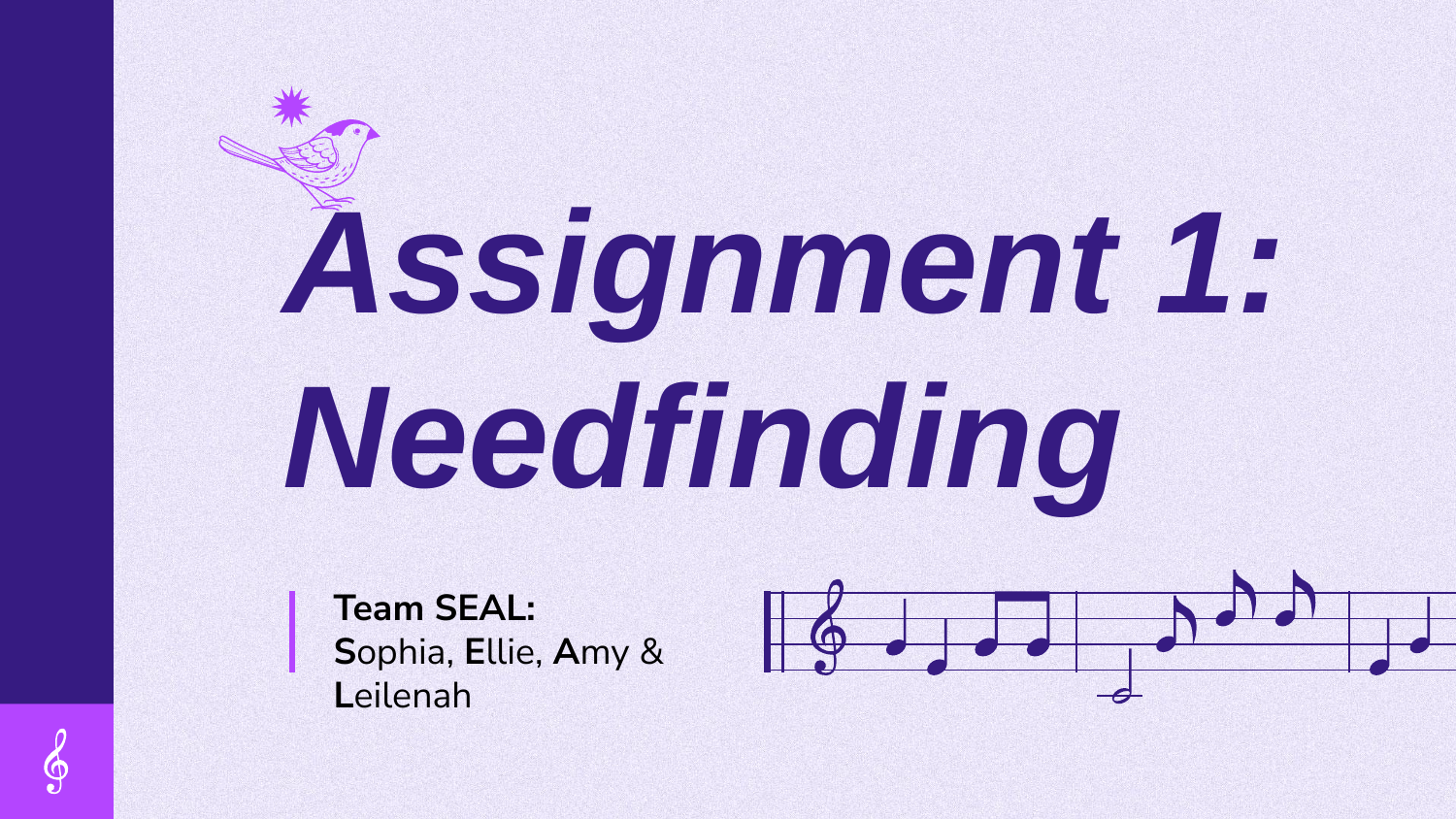

# Assignment 1: Needfinding

Team SEAL:
Sophia, Ellie, Amy & Leilenah